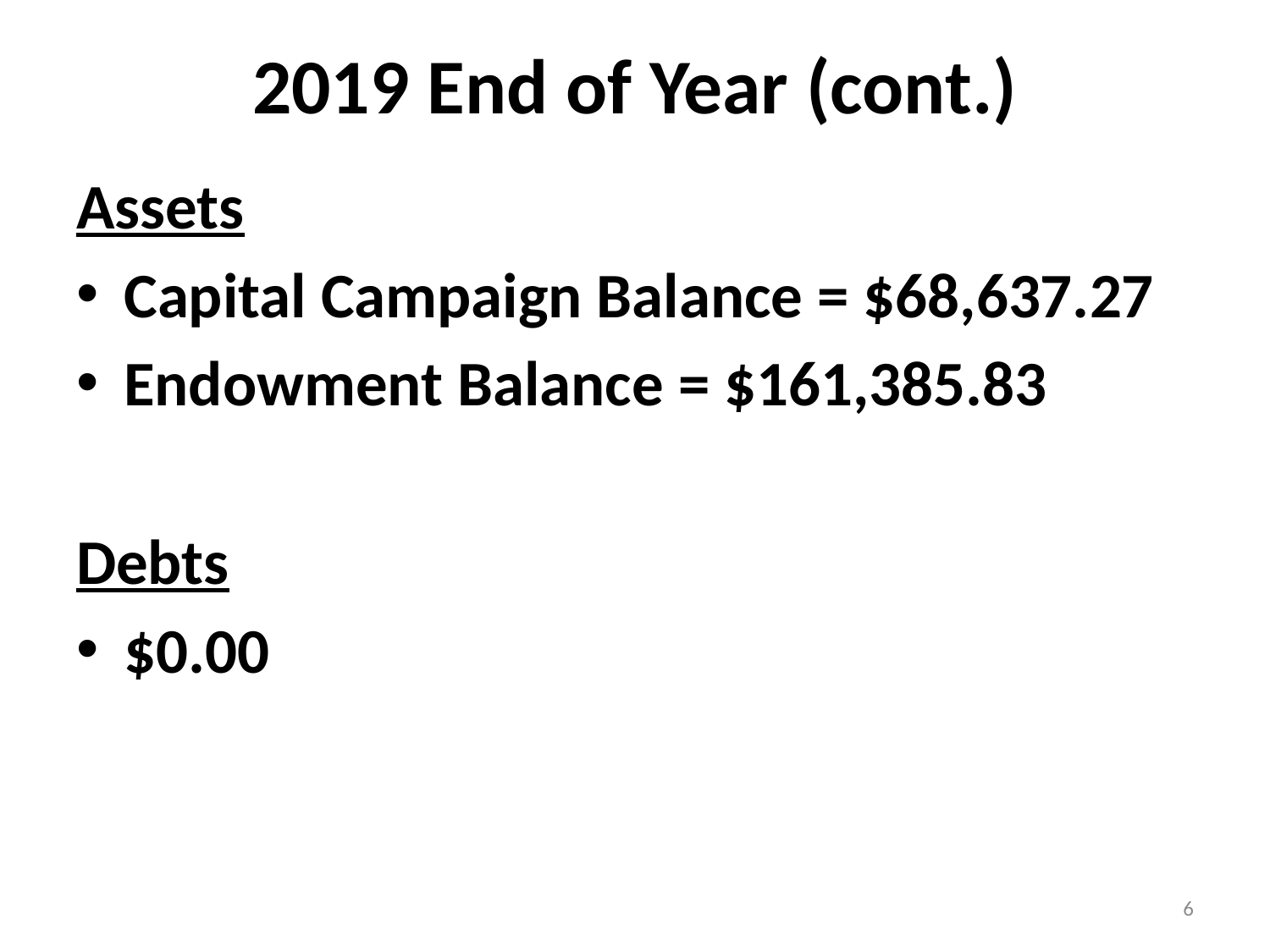

# 2019 End of Year (cont.)
Assets
Capital Campaign Balance = $68,637.27
Endowment Balance = $161,385.83

Debts
$0.00
6